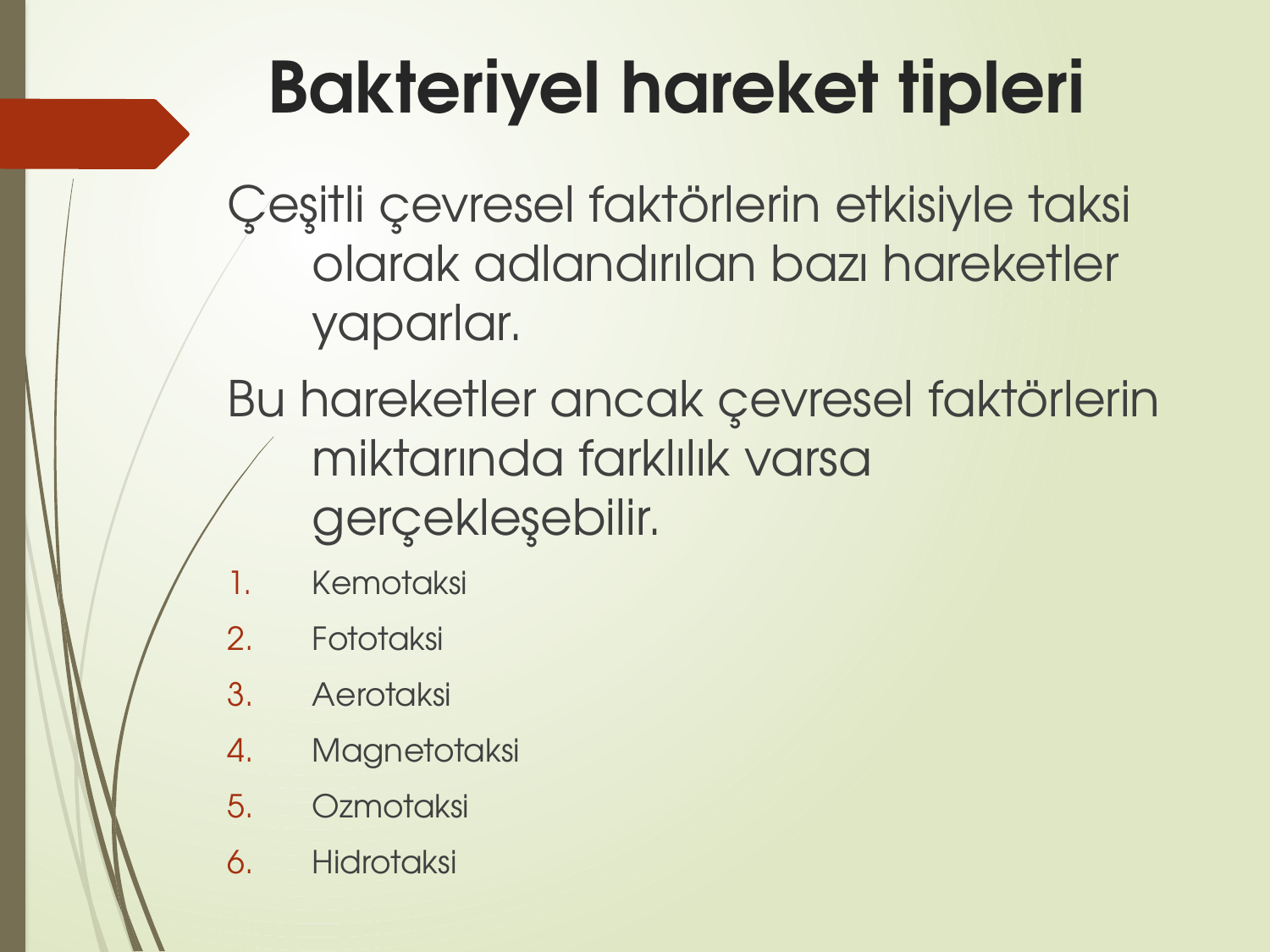

# Bakteriyel hareket tipleri
Çeşitli çevresel faktörlerin etkisiyle taksi olarak adlandırılan bazı hareketler yaparlar.
Bu hareketler ancak çevresel faktörlerin miktarında farklılık varsa gerçekleşebilir.
Kemotaksi
Fototaksi
Aerotaksi
Magnetotaksi
Ozmotaksi
Hidrotaksi